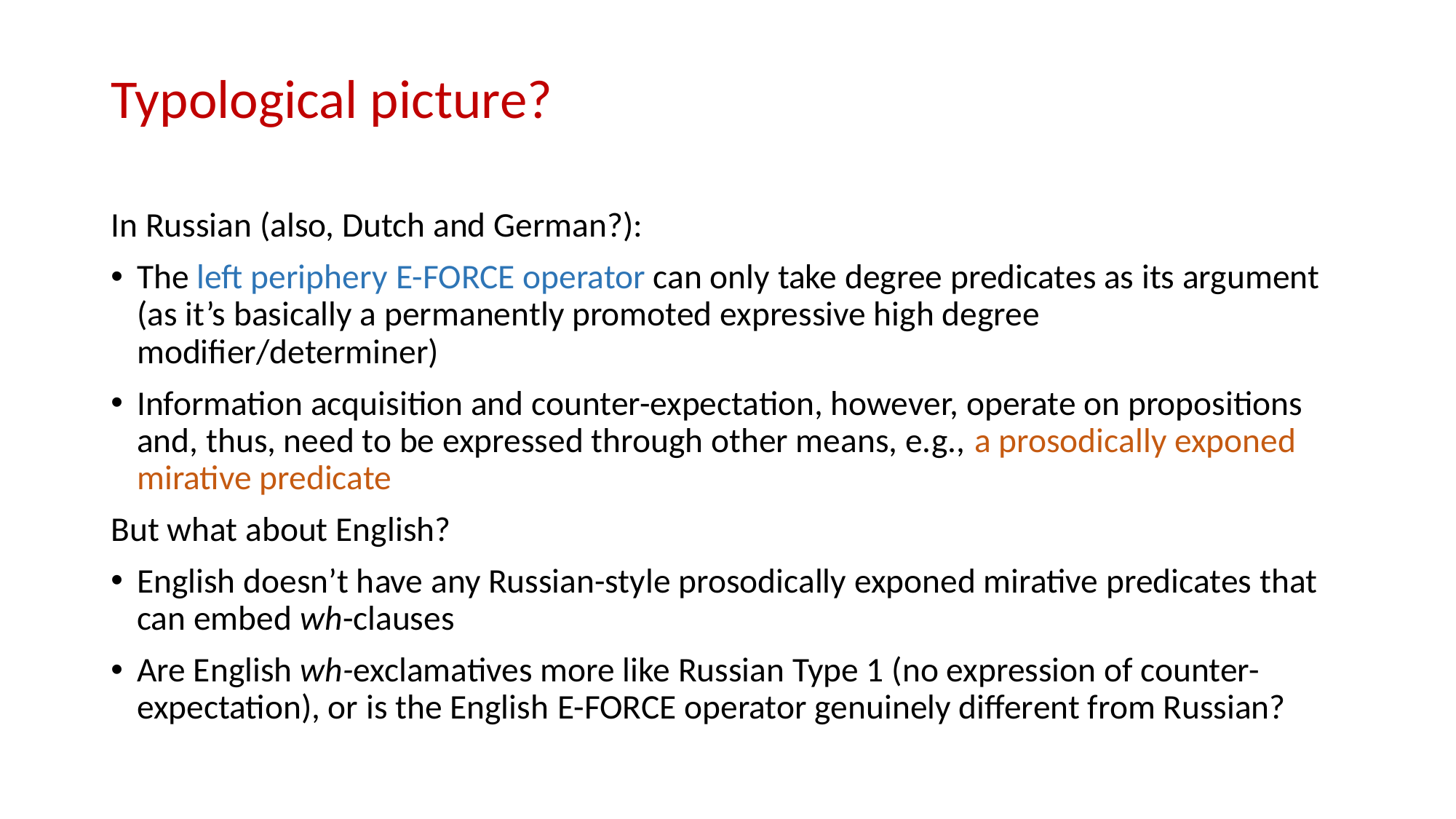

# Typological picture?
In Russian (also, Dutch and German?):
The left periphery E-Force operator can only take degree predicates as its argument (as it’s basically a permanently promoted expressive high degree modifier/determiner)
Information acquisition and counter-expectation, however, operate on propositions and, thus, need to be expressed through other means, e.g., a prosodically exponed mirative predicate
But what about English?
English doesn’t have any Russian-style prosodically exponed mirative predicates that can embed wh-clauses
Are English wh-exclamatives more like Russian Type 1 (no expression of counter-expectation), or is the English E-Force operator genuinely different from Russian?